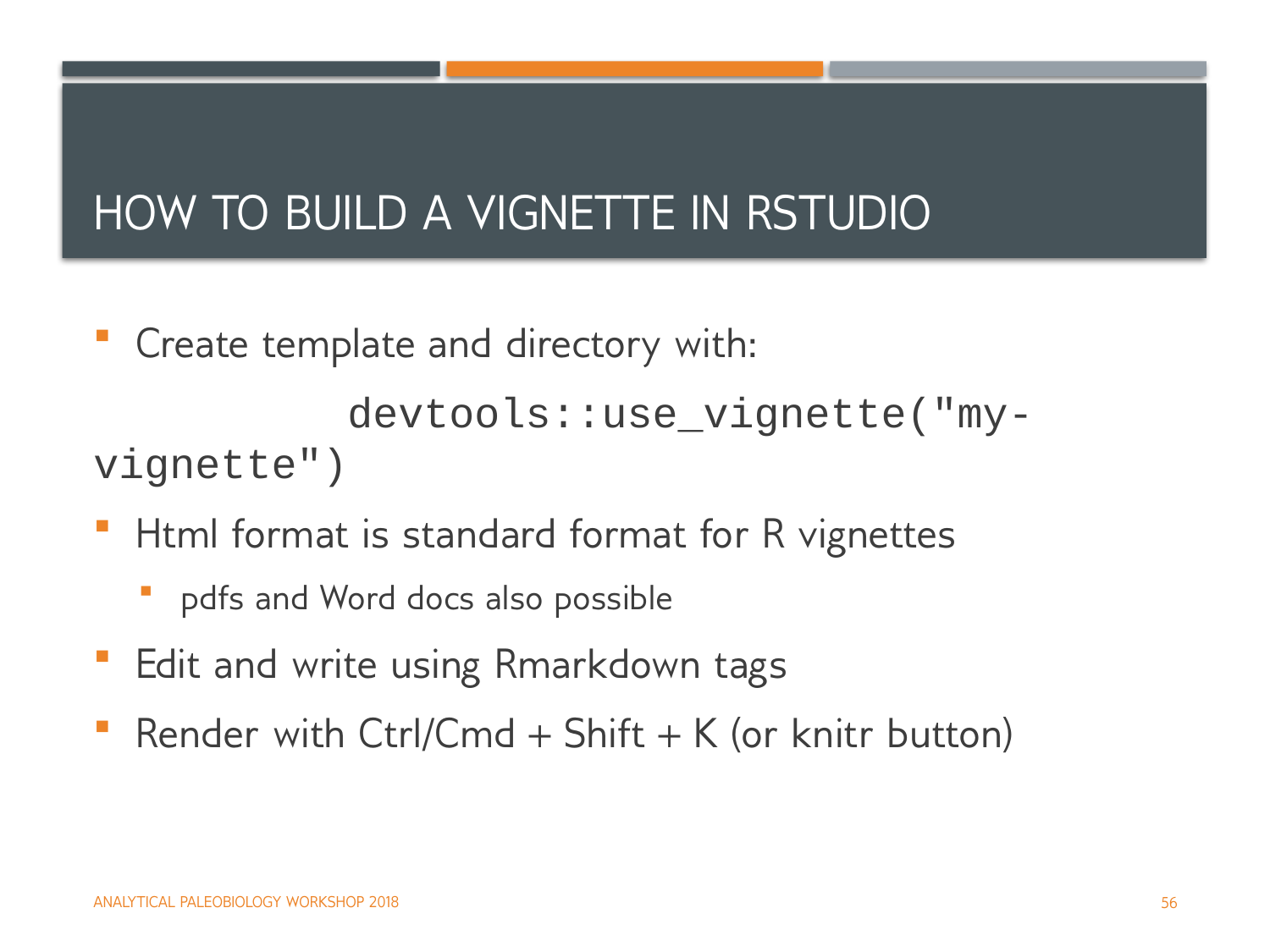

# How to build a vignette in RStudio
Create template and directory with:
		devtools::use_vignette("my-vignette")
Html format is standard format for R vignettes
pdfs and Word docs also possible
Edit and write using Rmarkdown tags
Render with Ctrl/Cmd + Shift + K (or knitr button)
Analytical Paleobiology Workshop 2018
56